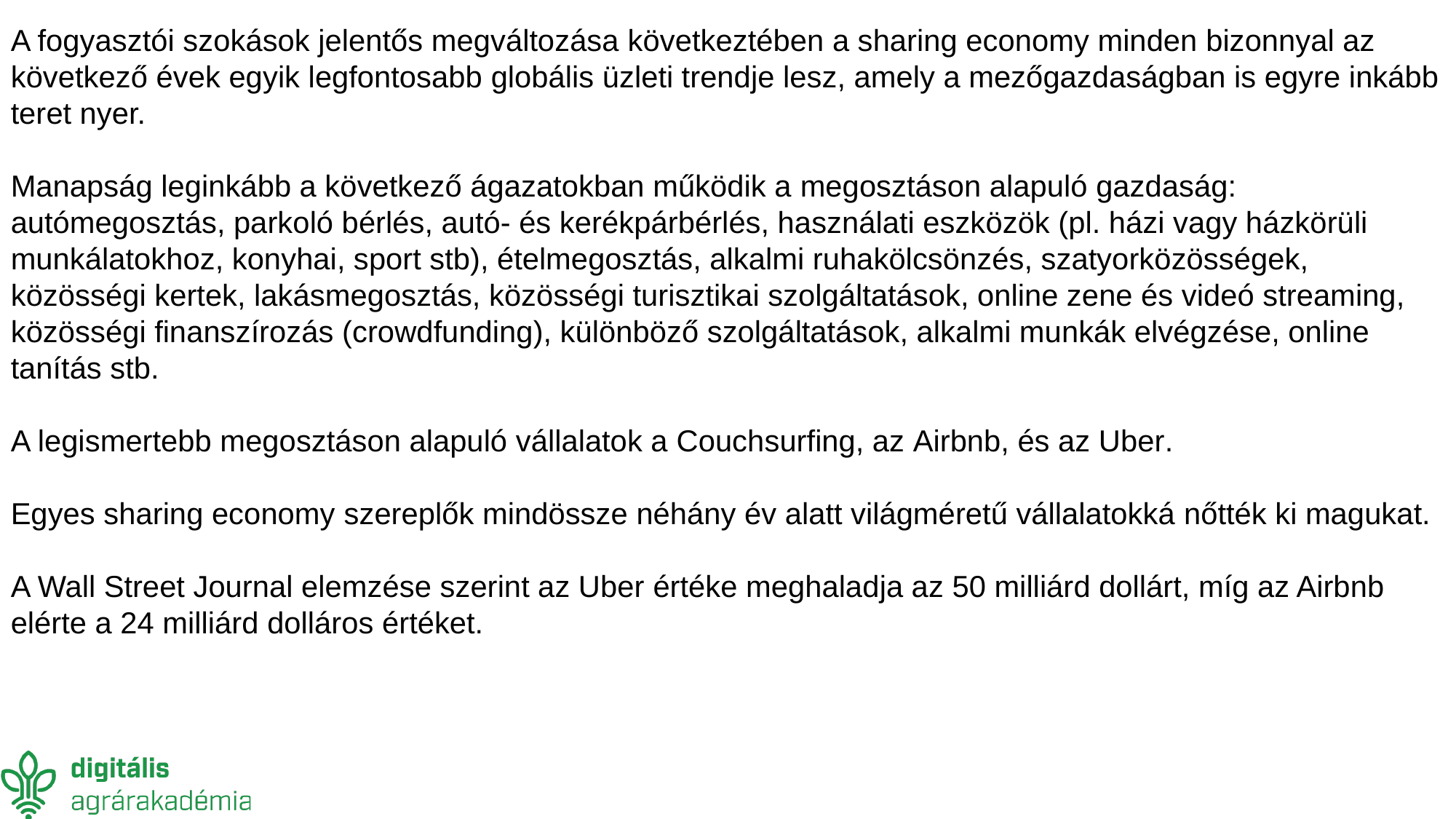

A fogyasztói szokások jelentős megváltozása következtében a sharing economy minden bizonnyal az következő évek egyik legfontosabb globális üzleti trendje lesz, amely a mezőgazdaságban is egyre inkább teret nyer.

Manapság leginkább a következő ágazatokban működik a megosztáson alapuló gazdaság: autómegosztás, parkoló bérlés, autó- és kerékpárbérlés, használati eszközök (pl. házi vagy házkörüli munkálatokhoz, konyhai, sport stb), ételmegosztás, alkalmi ruhakölcsönzés, szatyorközösségek, közösségi kertek, lakásmegosztás, közösségi turisztikai szolgáltatások, online zene és videó streaming, közösségi finanszírozás (crowdfunding), különböző szolgáltatások, alkalmi munkák elvégzése, online tanítás stb.

A legismertebb megosztáson alapuló vállalatok a Couchsurfing, az Airbnb, és az Uber.

Egyes sharing economy szereplők mindössze néhány év alatt világméretű vállalatokká nőtték ki magukat.

A Wall Street Journal elemzése szerint az Uber értéke meghaladja az 50 milliárd dollárt, míg az Airbnb elérte a 24 milliárd dolláros értéket.